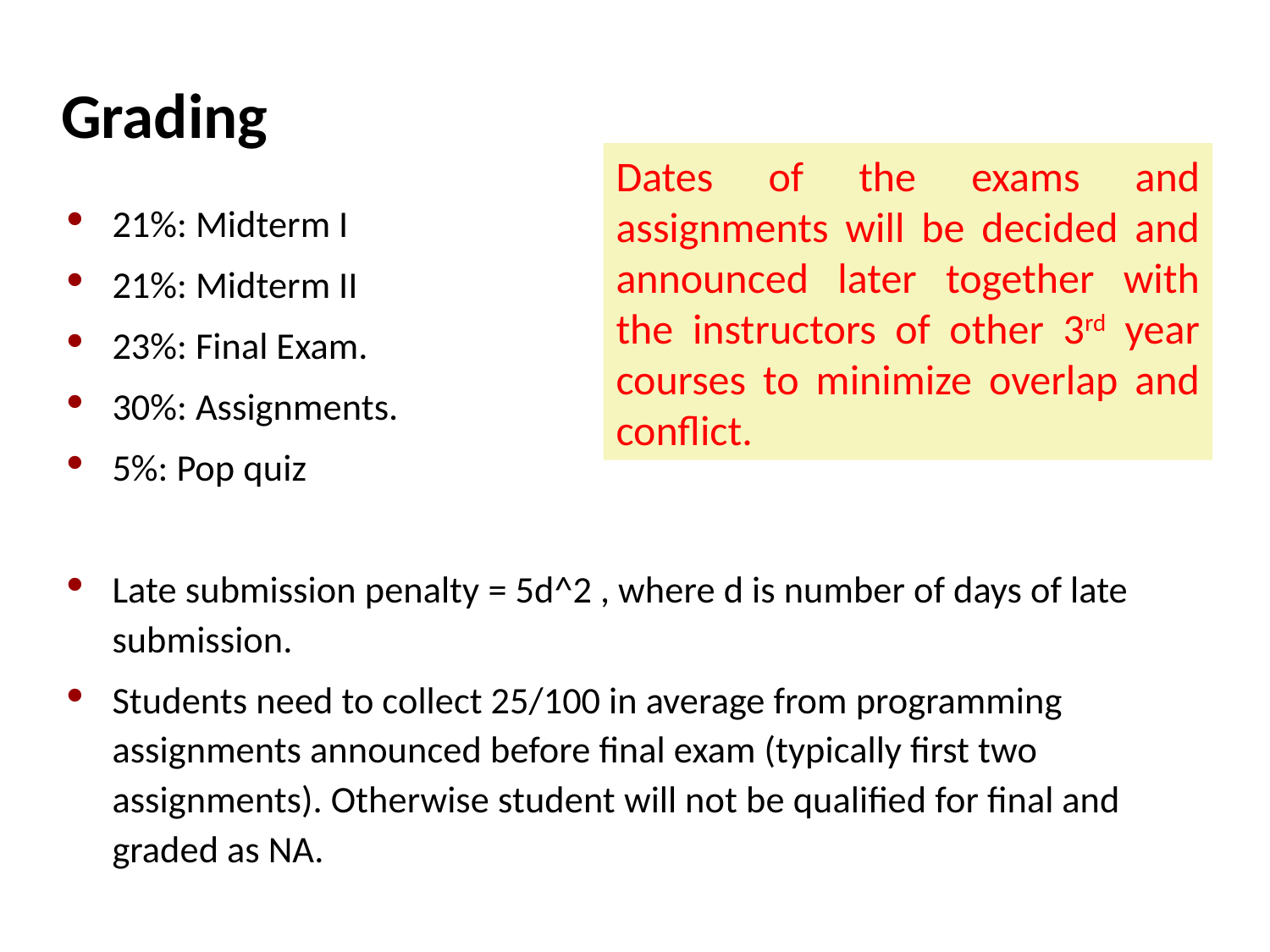

# Grading
Dates of the exams and assignments will be decided and announced later together with the instructors of other 3rd year courses to minimize overlap and conflict.
21%: Midterm I
21%: Midterm II
23%: Final Exam.
30%: Assignments.
5%: Pop quiz

Late submission penalty = 5d^2 , where d is number of days of late submission.
Students need to collect 25/100 in average from programming assignments announced before final exam (typically first two assignments). Otherwise student will not be qualified for final and graded as NA.